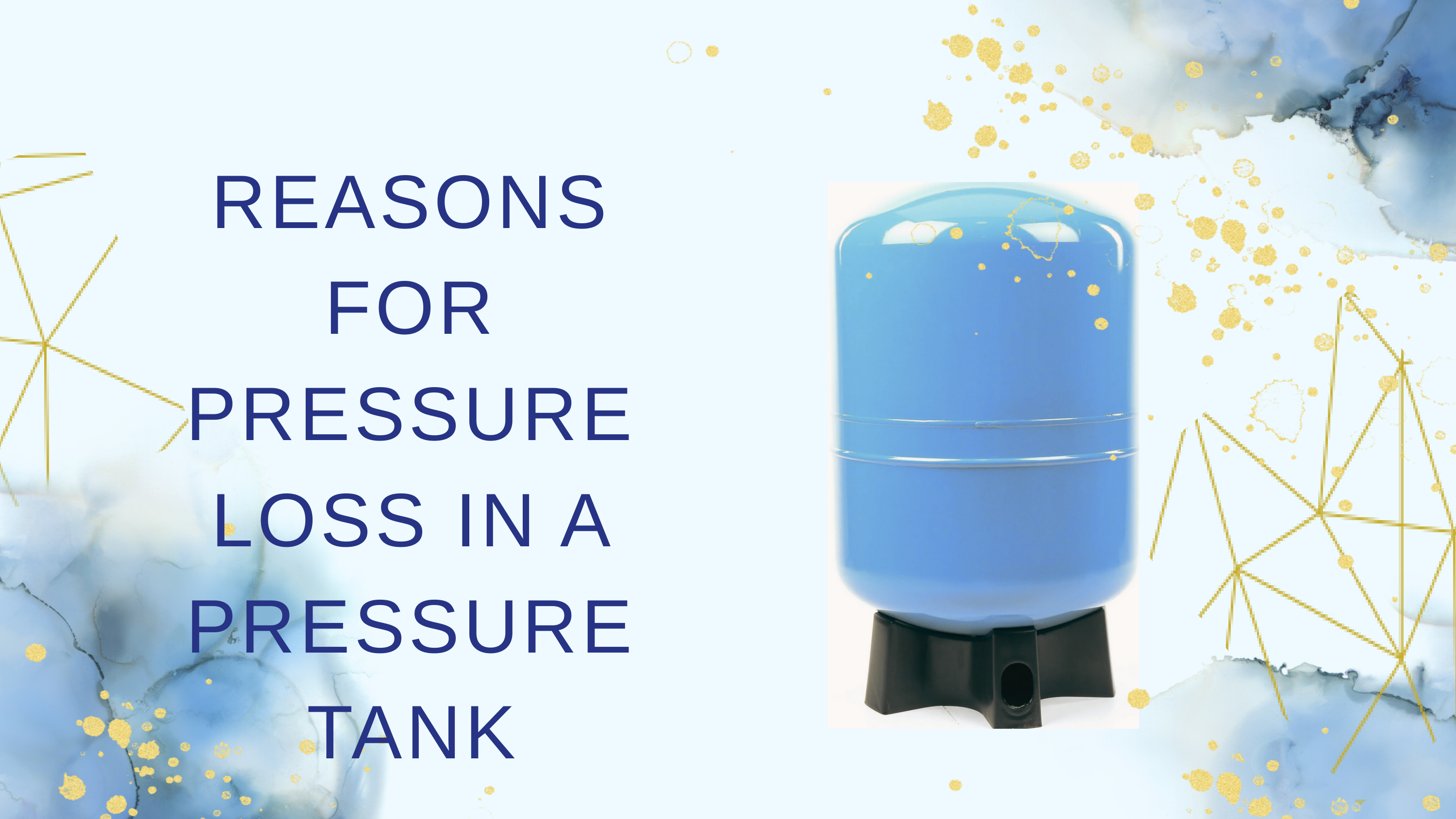

REASONS FOR PRESSURE LOSS IN A PRESSURE TANK